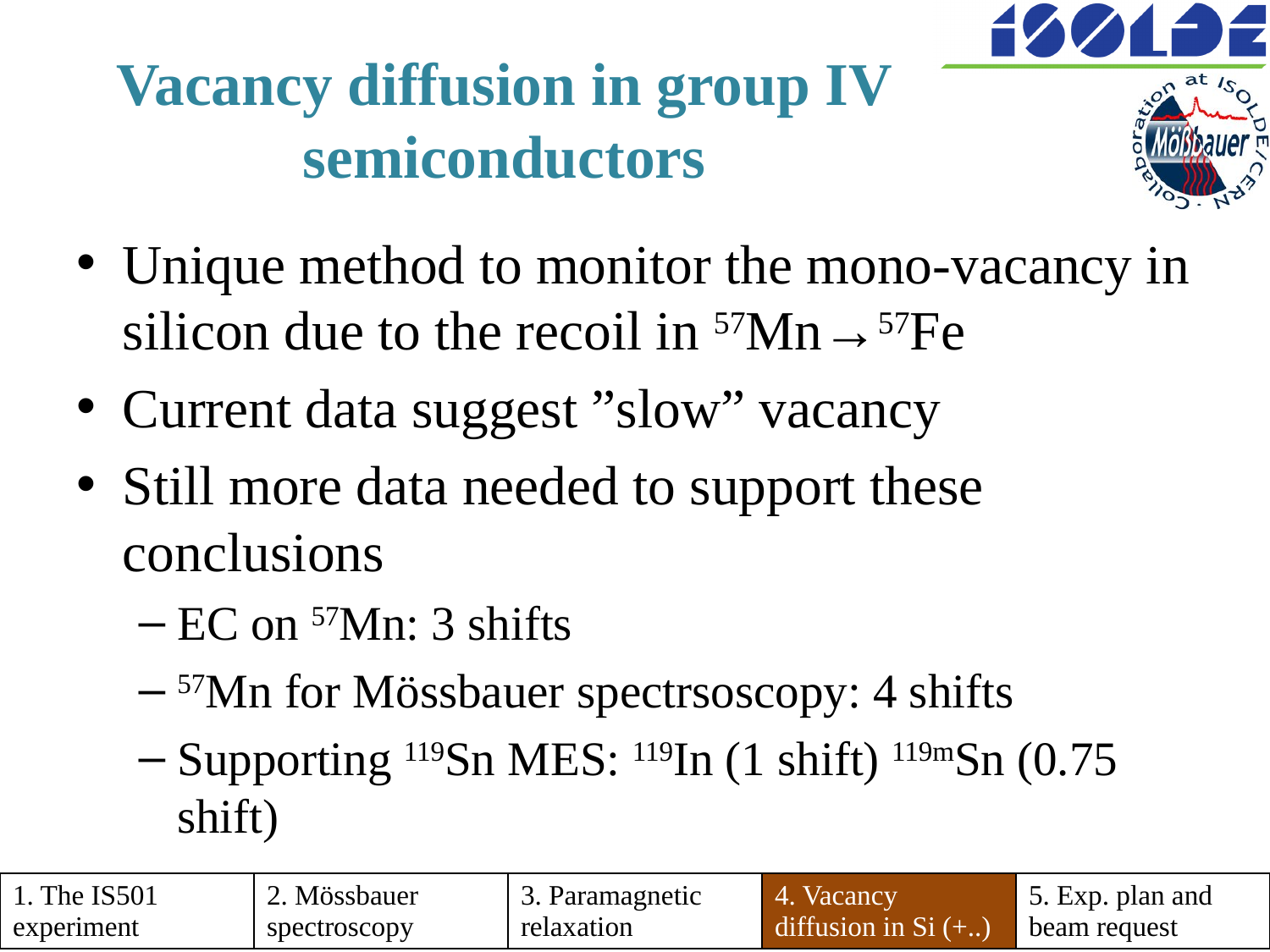

# Vacancy diffusion in group IV semiconductors
Unique method to monitor the mono-vacancy in silicon due to the recoil in 57Mn→57Fe
Current data suggest ”slow” vacancy
Still more data needed to support these conclusions
EC on 57Mn: 3 shifts
57Mn for Mössbauer spectrsoscopy: 4 shifts
Supporting 119Sn MES: 119In (1 shift) 119mSn (0.75 shift)
| 1. The IS501 experiment | 2. Mössbauer spectroscopy | 3. Paramagnetic relaxation | 4. Vacancy diffusion in Si (+..) | 5. Exp. plan and beam request |
| --- | --- | --- | --- | --- |